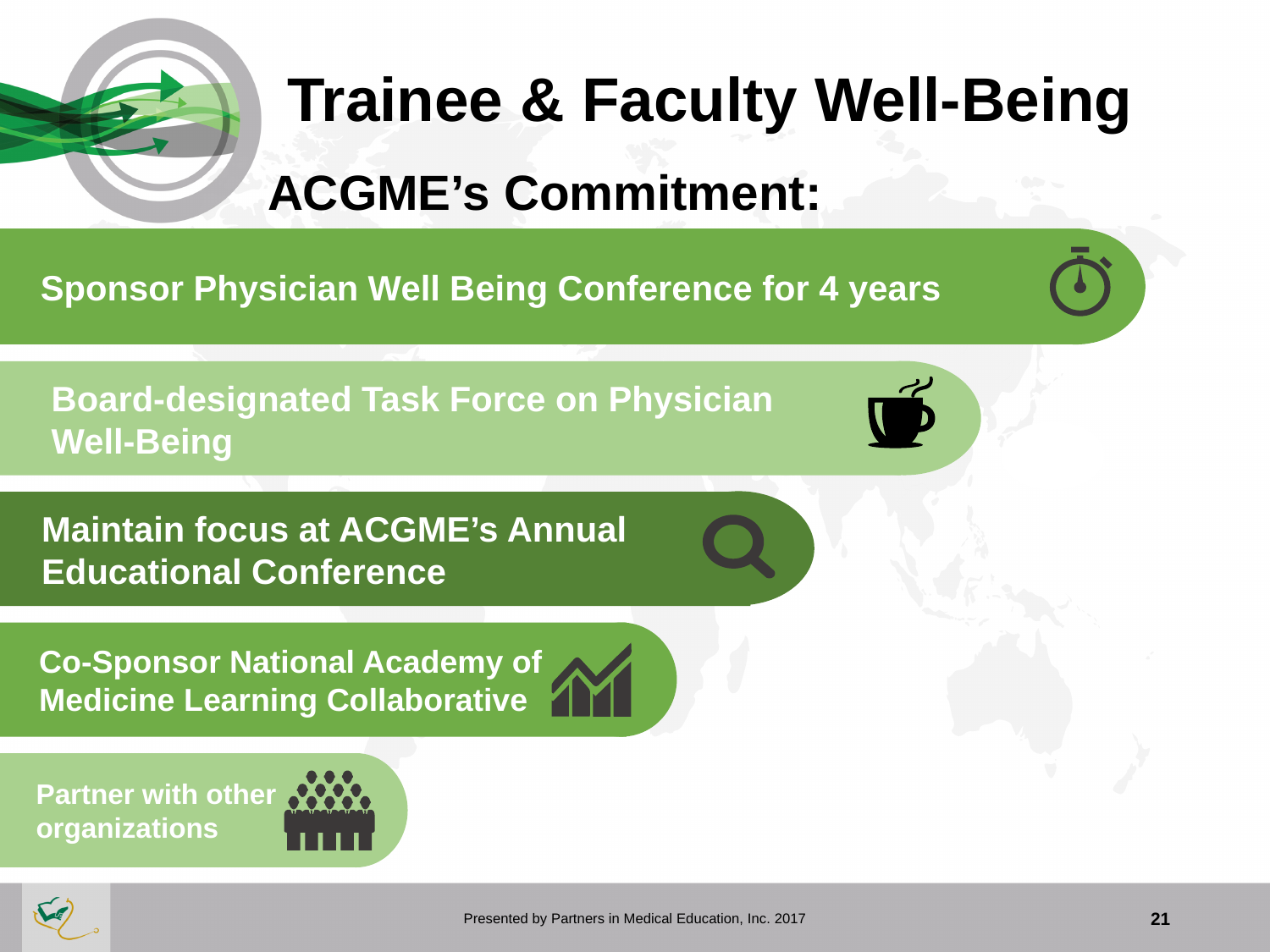

# Trainee & Faculty Well-Being

ACGME’s Commitment:

Sponsor Physician Well Being Conference for 4 years

   Partner with other
   organizations

    Board-designated Task Force on Physician
    Well-Being

   Maintain focus at ACGME’s Annual
   Educational Conference

   Co-Sponsor National Academy of
   Medicine Learning Collaborative

Presented by Partners in Medical Education, Inc. 2017
21